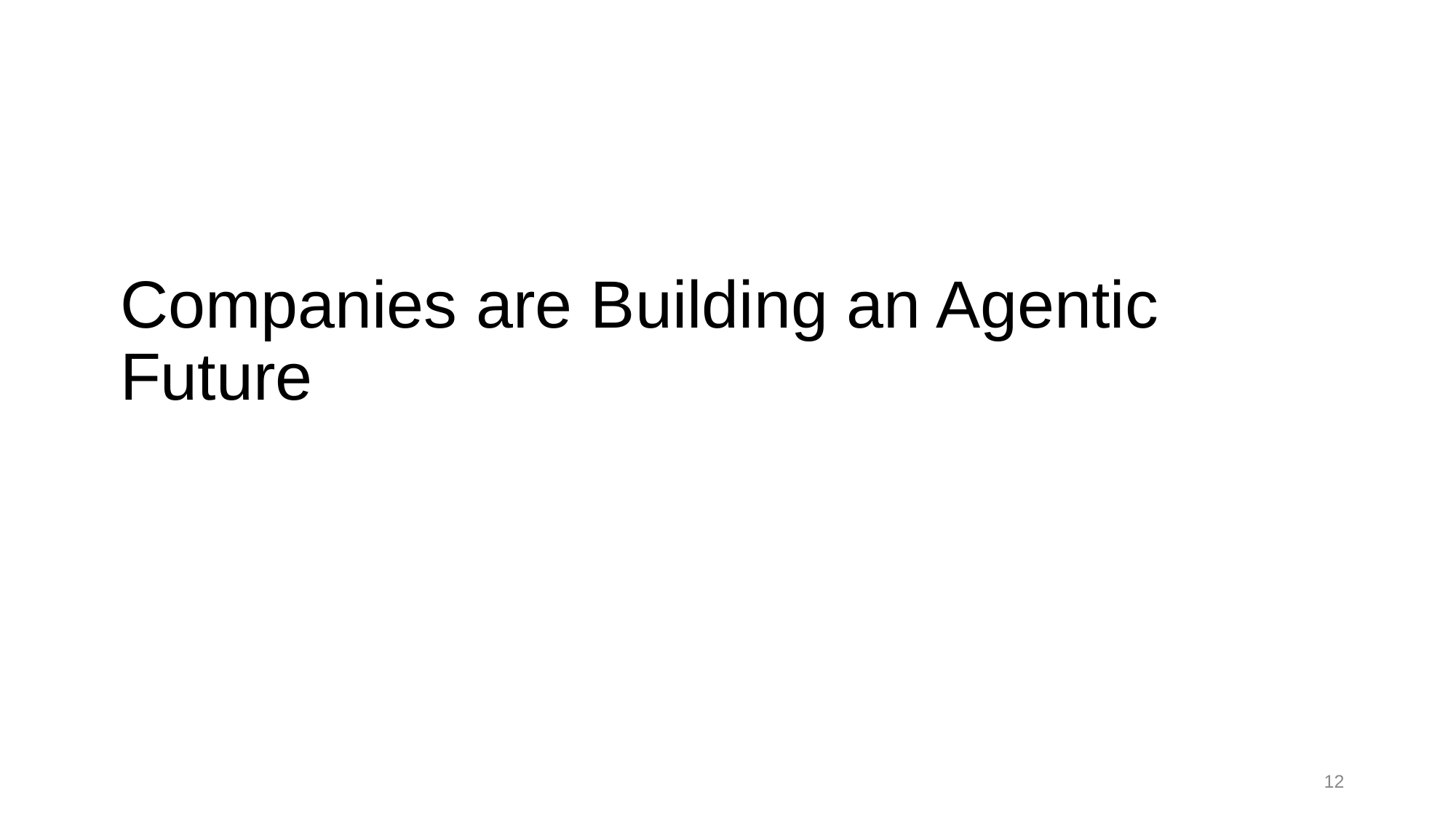

# Companies are Building an Agentic Future

12